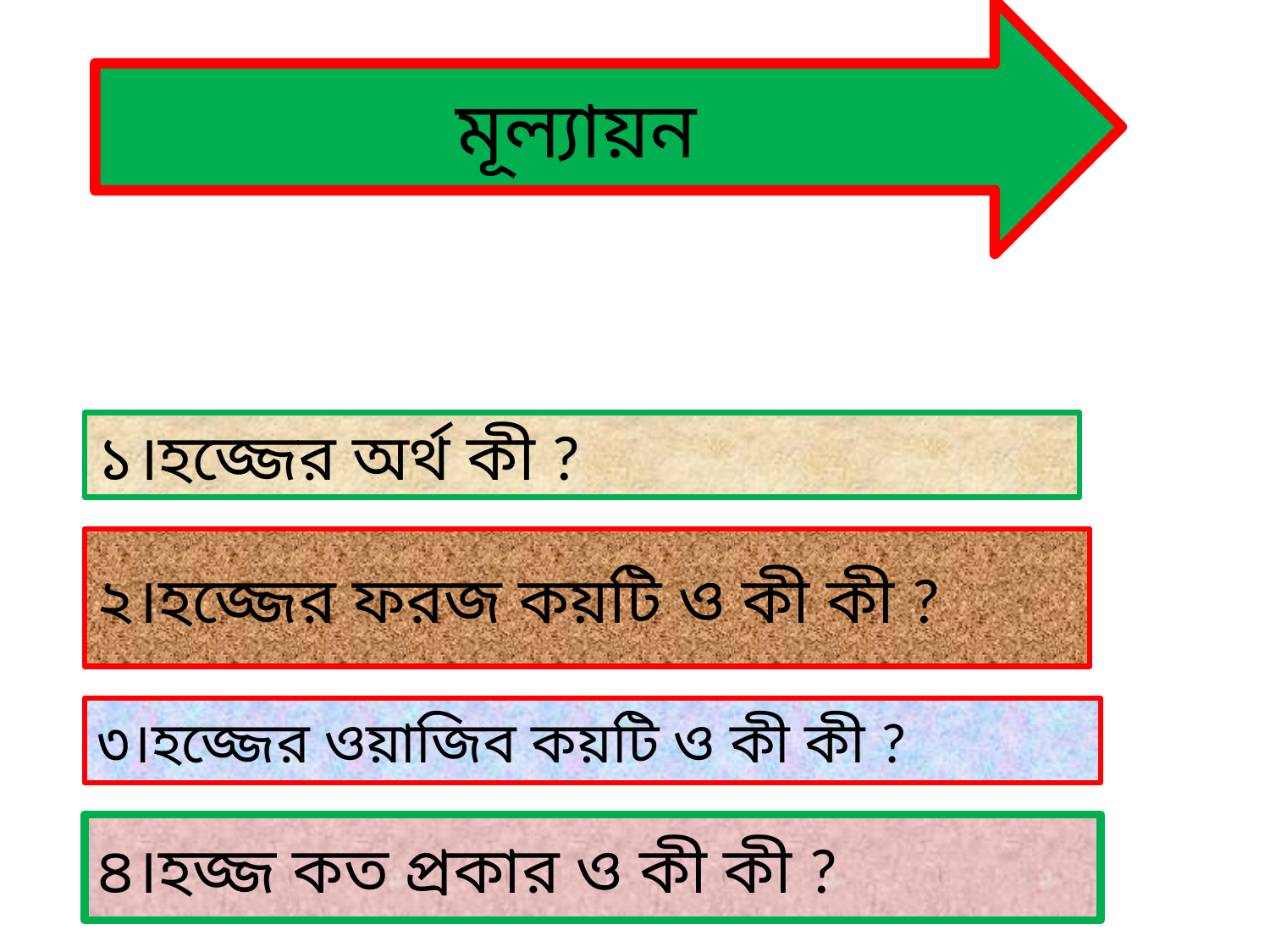

মূল্যায়ন
১।হজ্জের অর্থ কী ?
২।হজ্জের ফরজ কয়টি ও কী কী ?
৩।হজ্জের ওয়াজিব কয়টি ও কী কী ?
৪।হজ্জ কত প্রকার ও কী কী ?